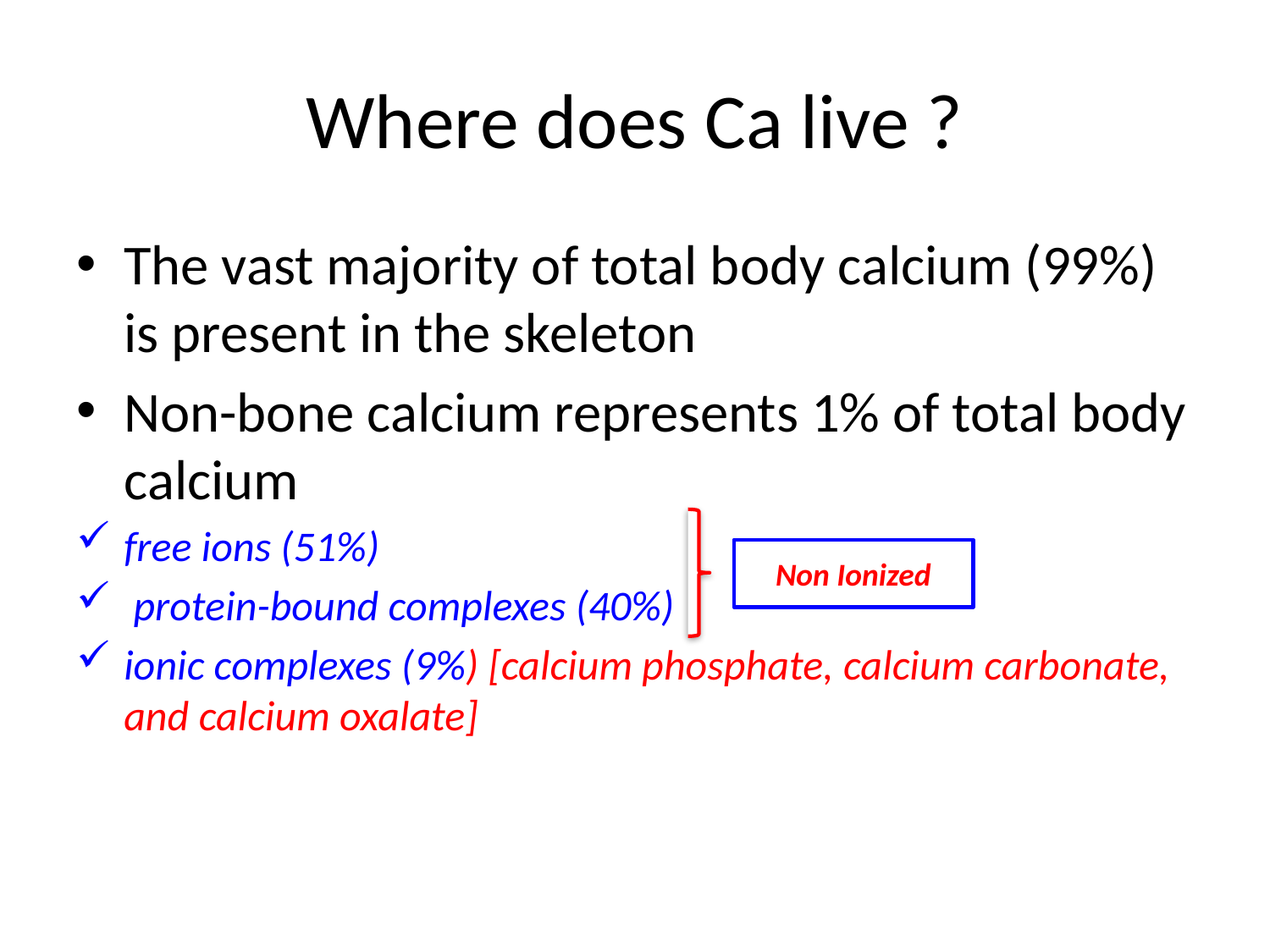

# Where does Ca live ?
The vast majority of total body calcium (99%) is present in the skeleton
Non-bone calcium represents 1% of total body calcium
free ions (51%)
 protein-bound complexes (40%)
ionic complexes (9%) [calcium phosphate, calcium carbonate, and calcium oxalate]

Non Ionized